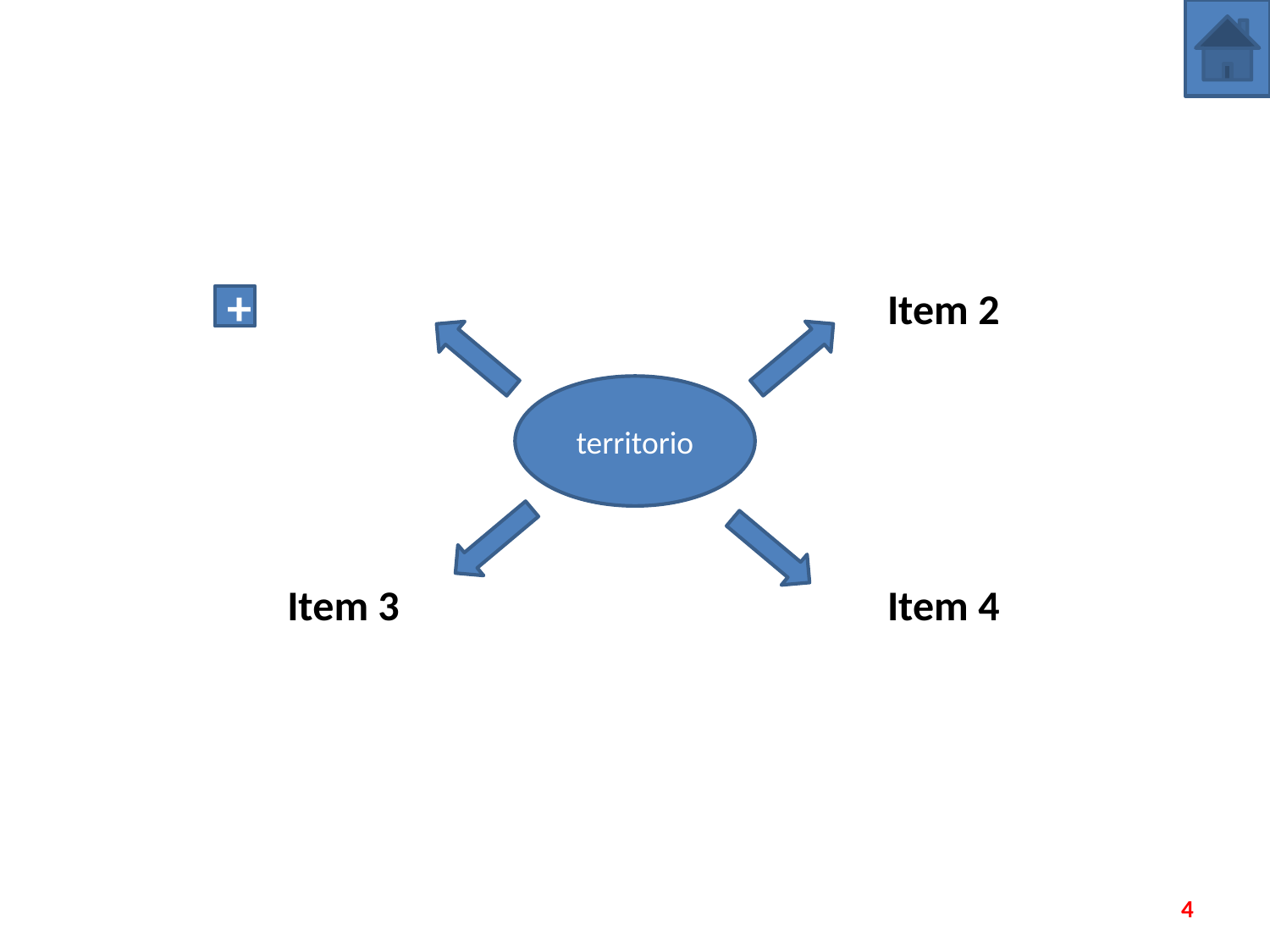

Item 2
+

territorio

Item 3
Item 4
4